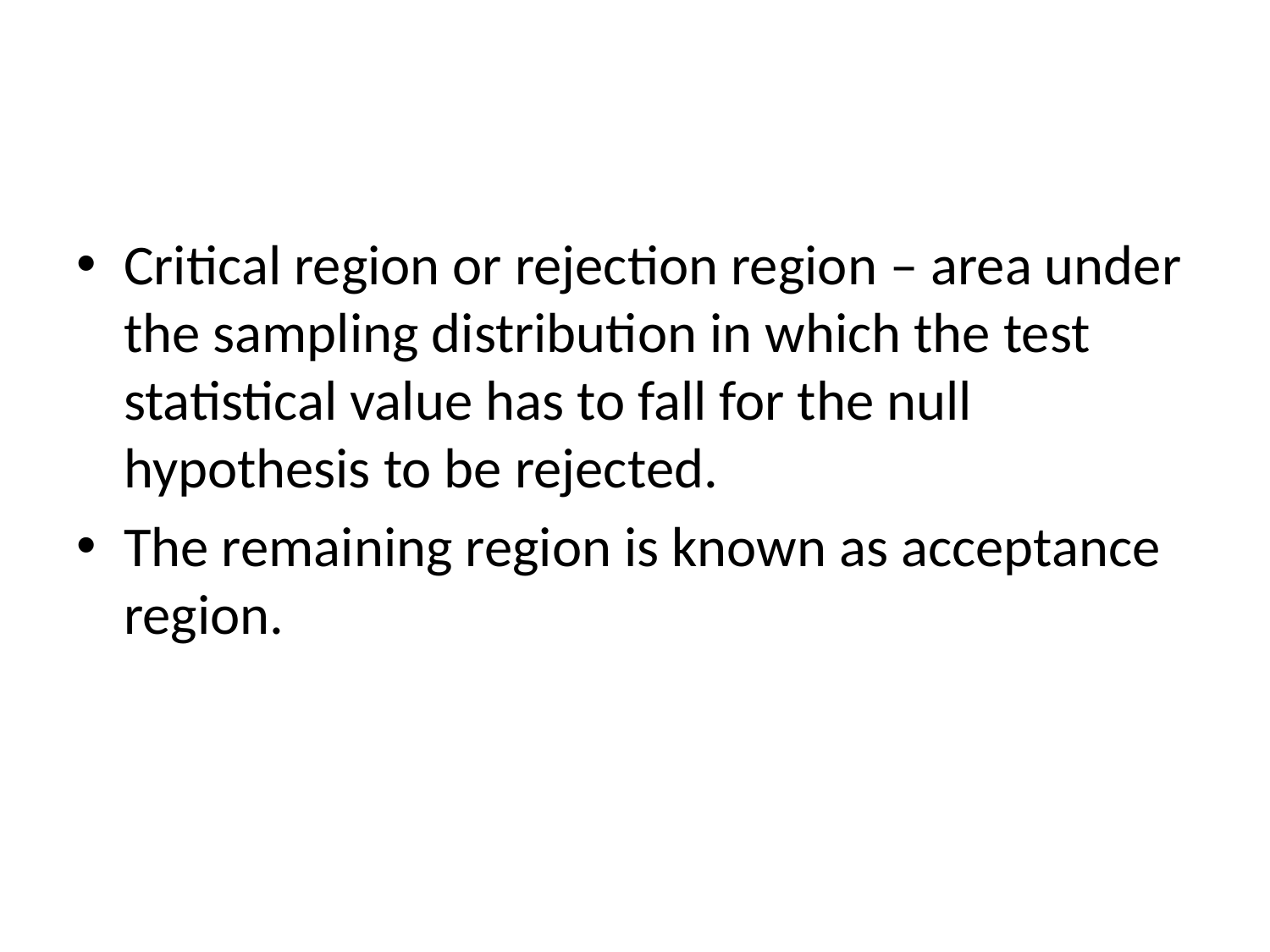

Critical region or rejection region – area under the sampling distribution in which the test statistical value has to fall for the null hypothesis to be rejected.
The remaining region is known as acceptance region.